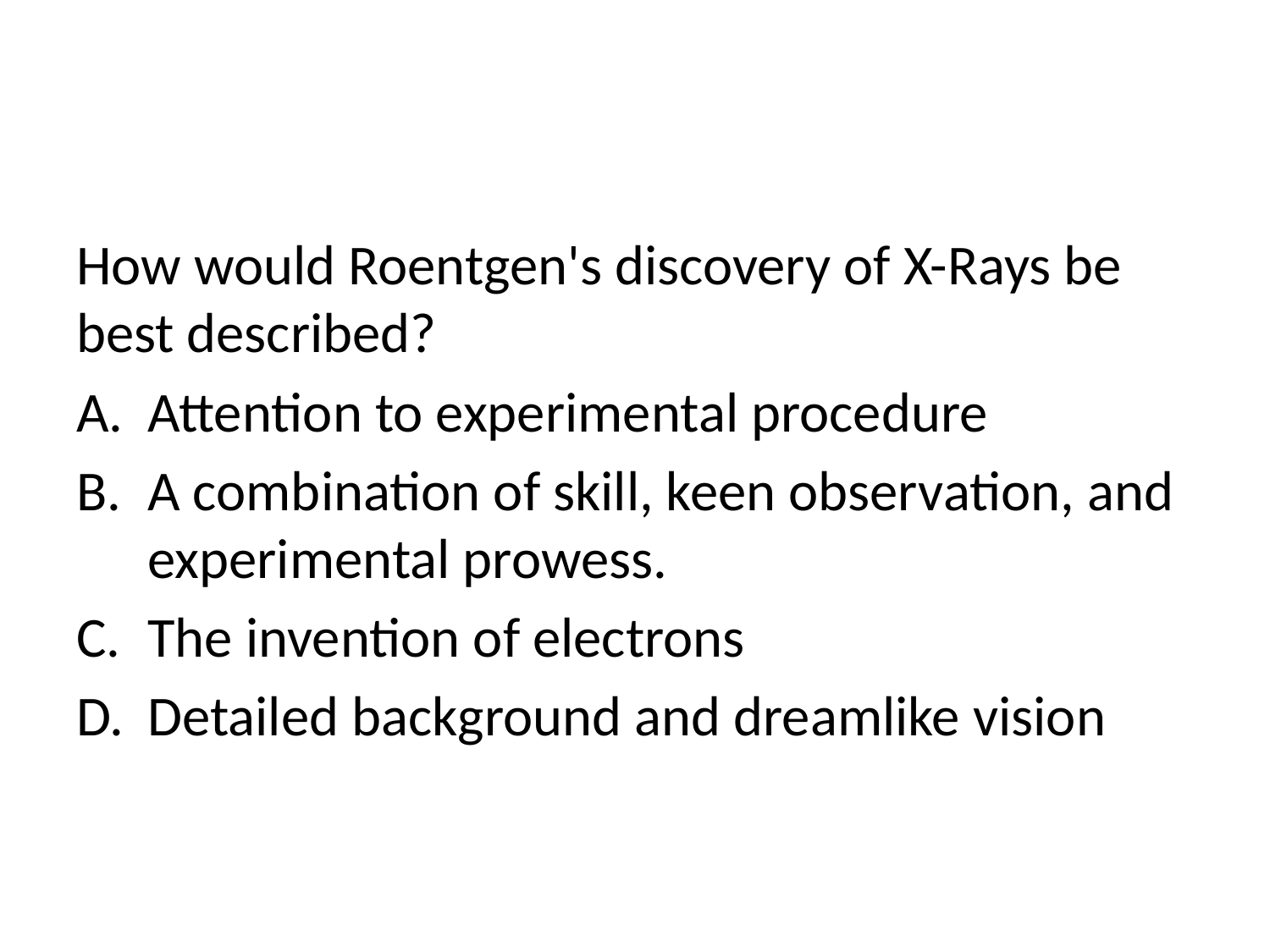

#
How would Roentgen's discovery of X-Rays be best described?
Attention to experimental procedure
A combination of skill, keen observation, and experimental prowess.
The invention of electrons
Detailed background and dreamlike vision